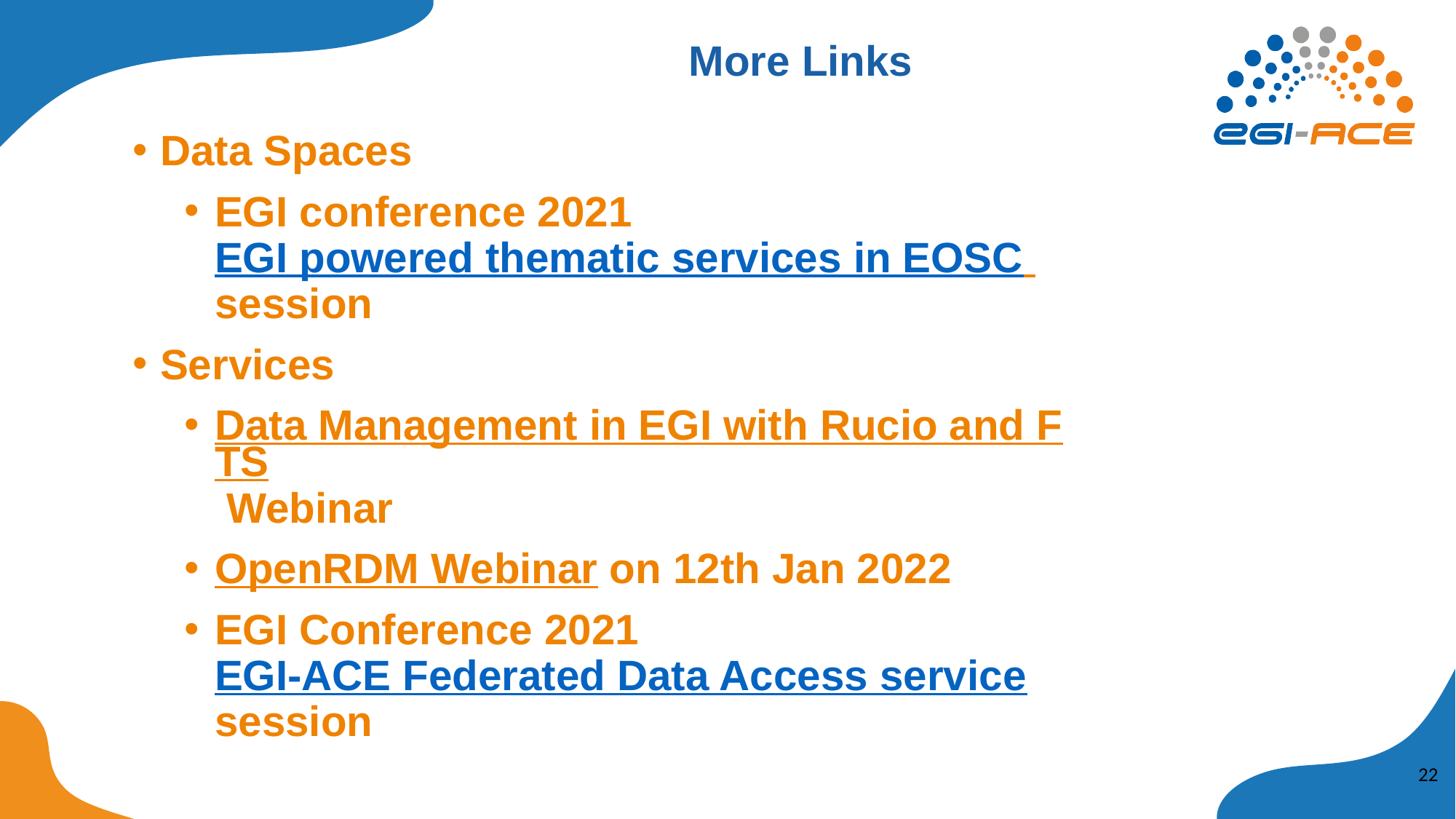

More Links
Data Spaces
EGI conference 2021 EGI powered thematic services in EOSC session
Services
Data Management in EGI with Rucio and FTS Webinar
OpenRDM Webinar on 12th Jan 2022
EGI Conference 2021 EGI-ACE Federated Data Access service session
22